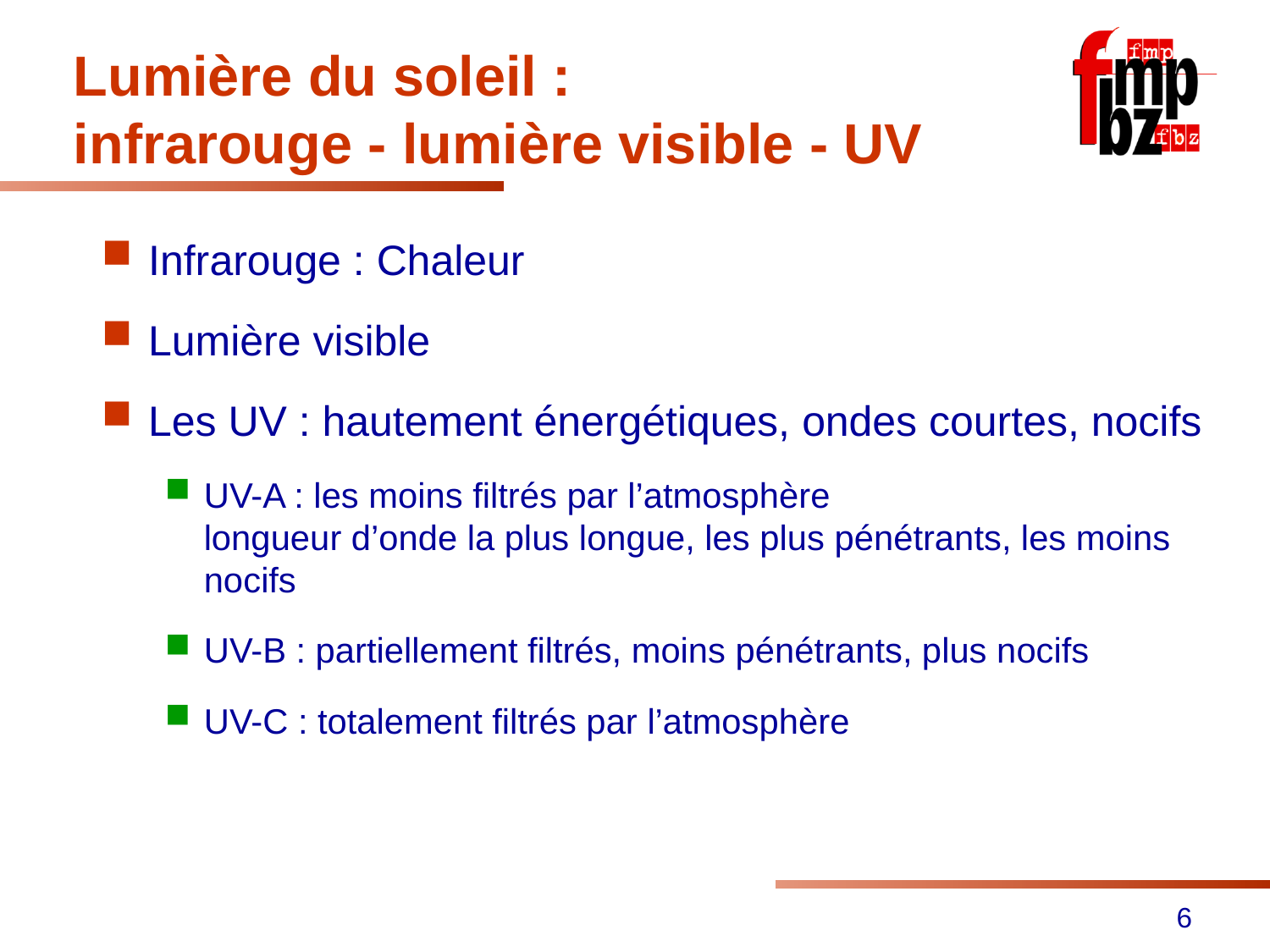

# Lumière du soleil : infrarouge - lumière visible - UV
Infrarouge : Chaleur
Lumière visible
Les UV : hautement énergétiques, ondes courtes, nocifs
UV-A : les moins filtrés par l’atmosphère
longueur d’onde la plus longue, les plus pénétrants, les moins nocifs
UV-B : partiellement filtrés, moins pénétrants, plus nocifs
UV-C : totalement filtrés par l’atmosphère
                     2

3                        4

6